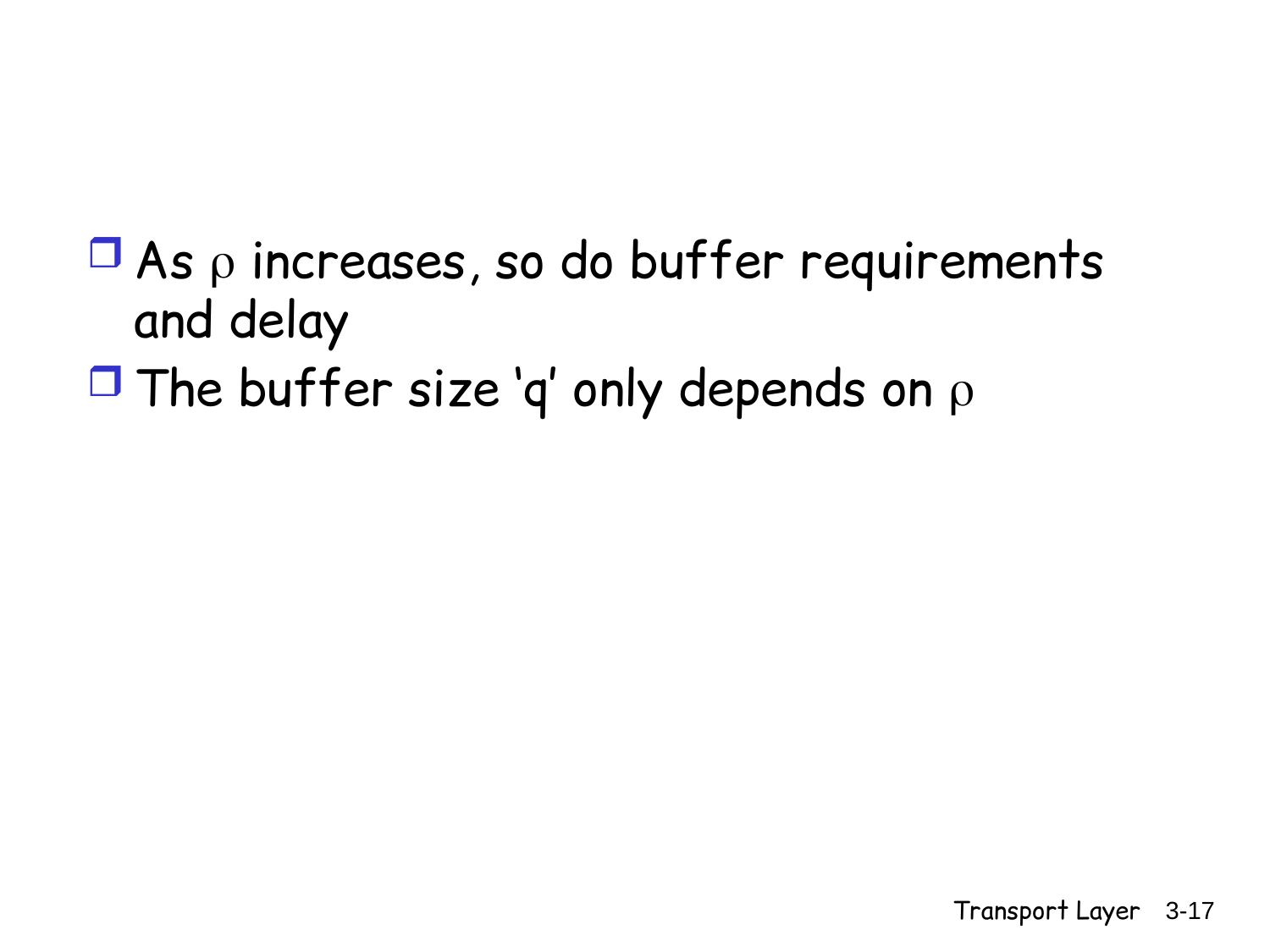

#
As ρ increases, so do buffer requirements and delay
The buffer size ‘q’ only depends on ρ
Transport Layer
3-17